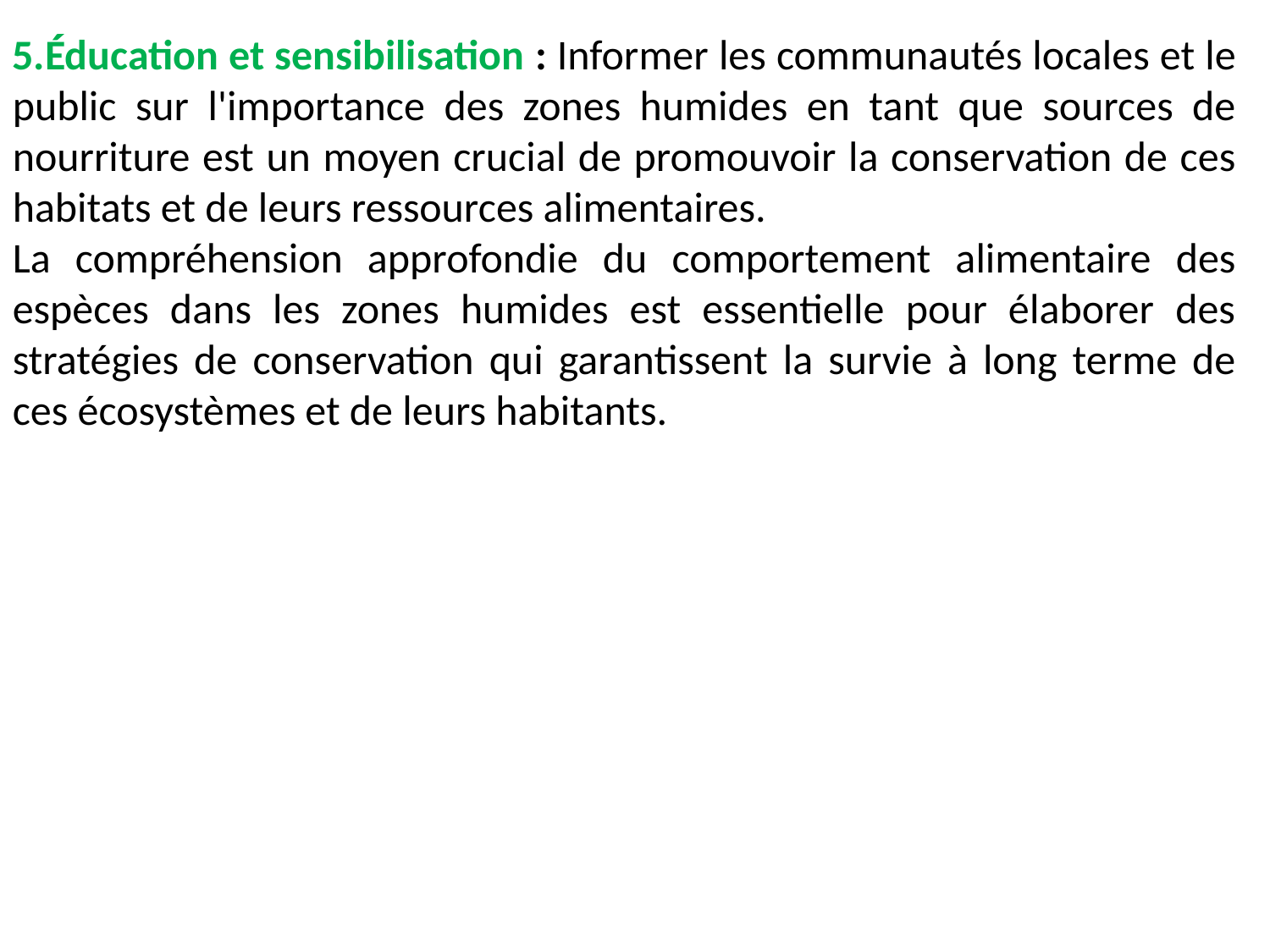

5.Éducation et sensibilisation : Informer les communautés locales et le public sur l'importance des zones humides en tant que sources de nourriture est un moyen crucial de promouvoir la conservation de ces habitats et de leurs ressources alimentaires.
La compréhension approfondie du comportement alimentaire des espèces dans les zones humides est essentielle pour élaborer des stratégies de conservation qui garantissent la survie à long terme de ces écosystèmes et de leurs habitants.